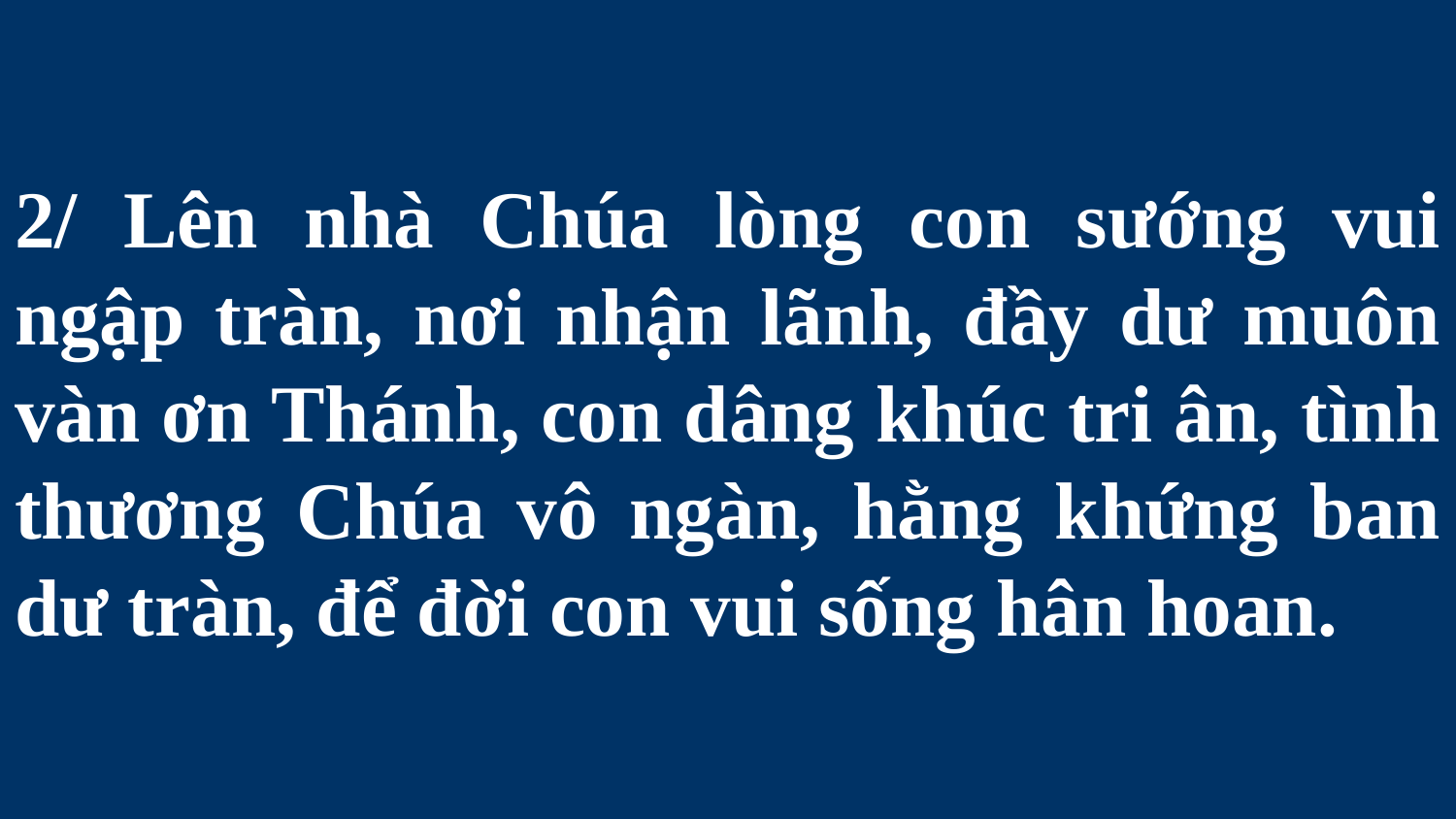

# 2/ Lên nhà Chúa lòng con sướng vui ngập tràn, nơi nhận lãnh, đầy dư muôn vàn ơn Thánh, con dâng khúc tri ân, tình thương Chúa vô ngàn, hằng khứng ban dư tràn, để đời con vui sống hân hoan.